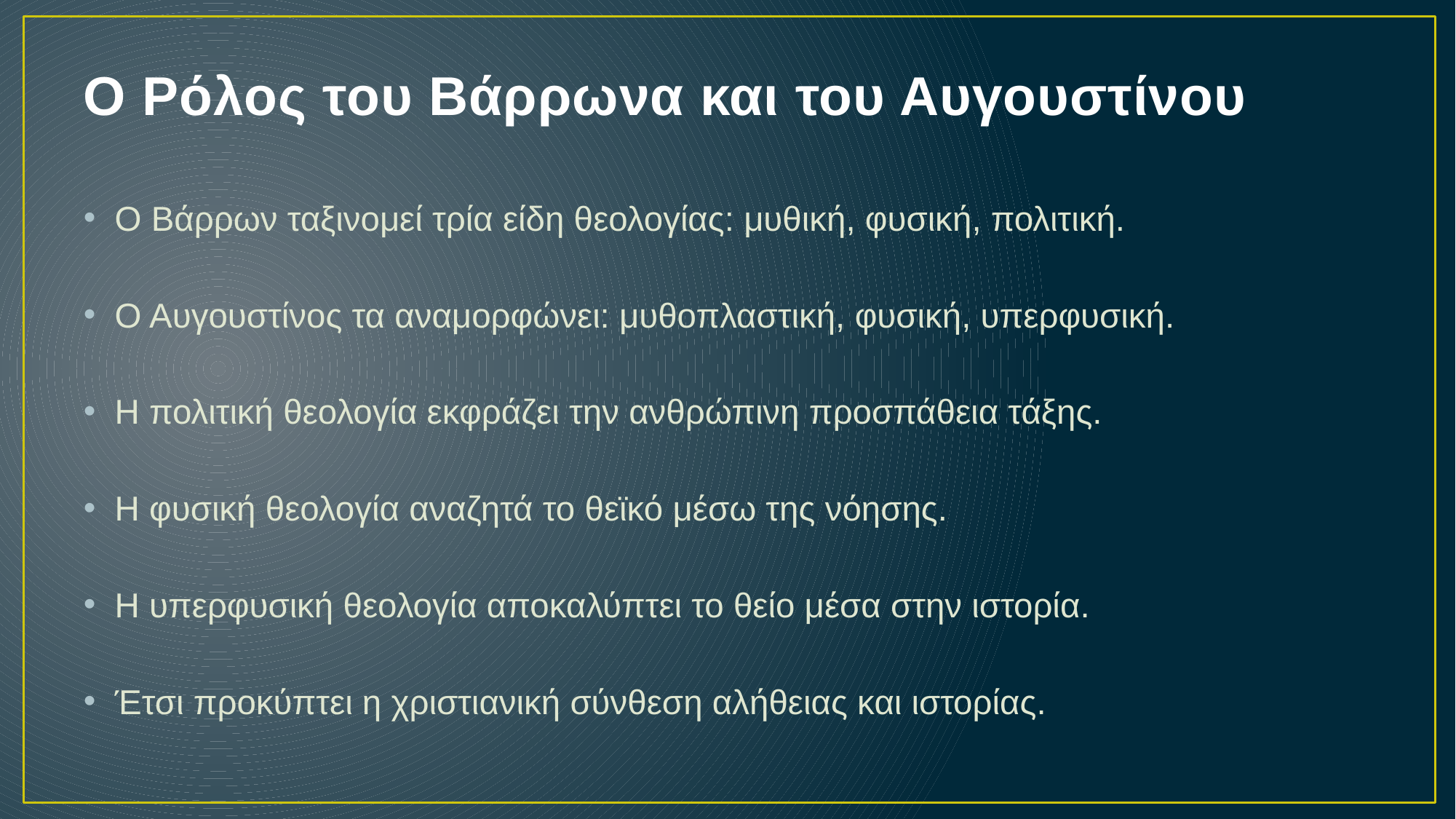

# Ο Ρόλος του Βάρρωνα και του Αυγουστίνου
Ο Βάρρων ταξινομεί τρία είδη θεολογίας: μυθική, φυσική, πολιτική.

Ο Αυγουστίνος τα αναμορφώνει: μυθοπλαστική, φυσική, υπερφυσική.

Η πολιτική θεολογία εκφράζει την ανθρώπινη προσπάθεια τάξης.

Η φυσική θεολογία αναζητά το θεϊκό μέσω της νόησης.

Η υπερφυσική θεολογία αποκαλύπτει το θείο μέσα στην ιστορία.

Έτσι προκύπτει η χριστιανική σύνθεση αλήθειας και ιστορίας.